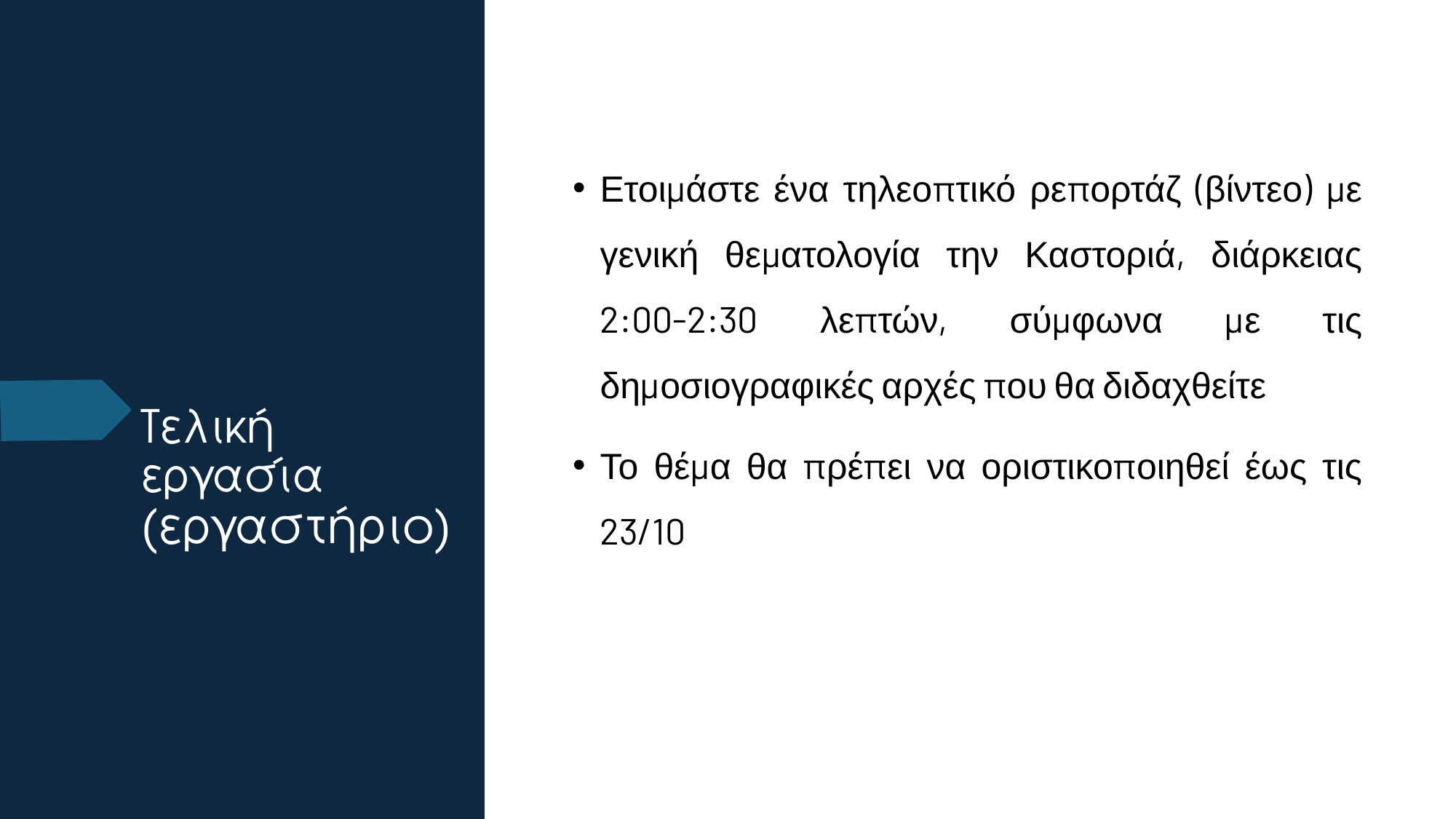

Ετοιμάστε ένα τηλεοπτικό ρεπορτάζ (βίντεο) με γενική θεματολογία την Καστοριά, διάρκειας 2:00-2:30 λεπτών, σύμφωνα με τις δημοσιογραφικές αρχές που θα διδαχθείτε
Το θέμα θα πρέπει να οριστικοποιηθεί έως τις 23/10

# Τελική εργασία (εργαστήριο)